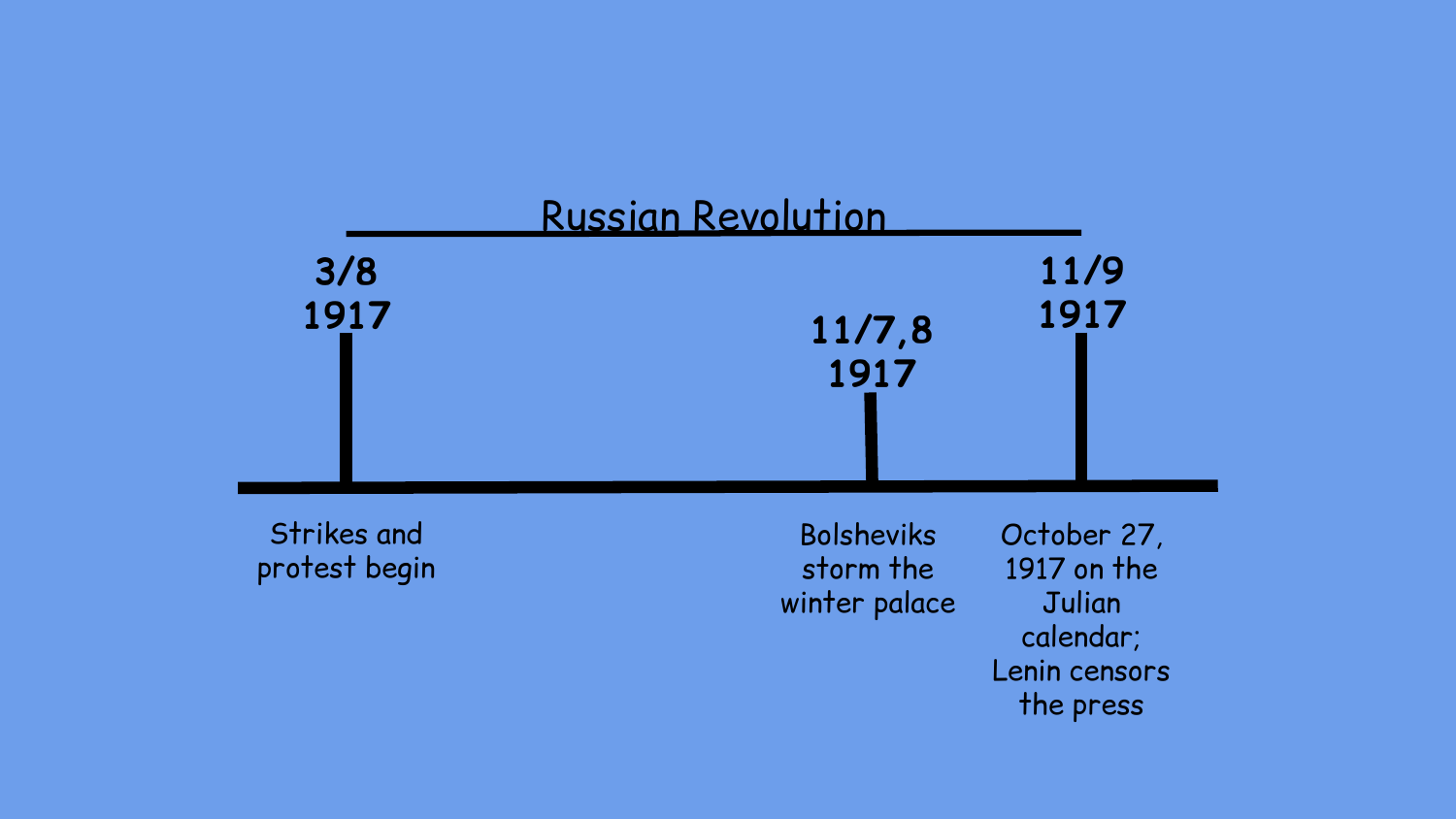

Russian Revolution
11/9
1917
3/8
1917
11/7,8
1917
Strikes and protest begin
Bolsheviks storm the winter palace
October 27, 1917 on the Julian calendar; Lenin censors the press